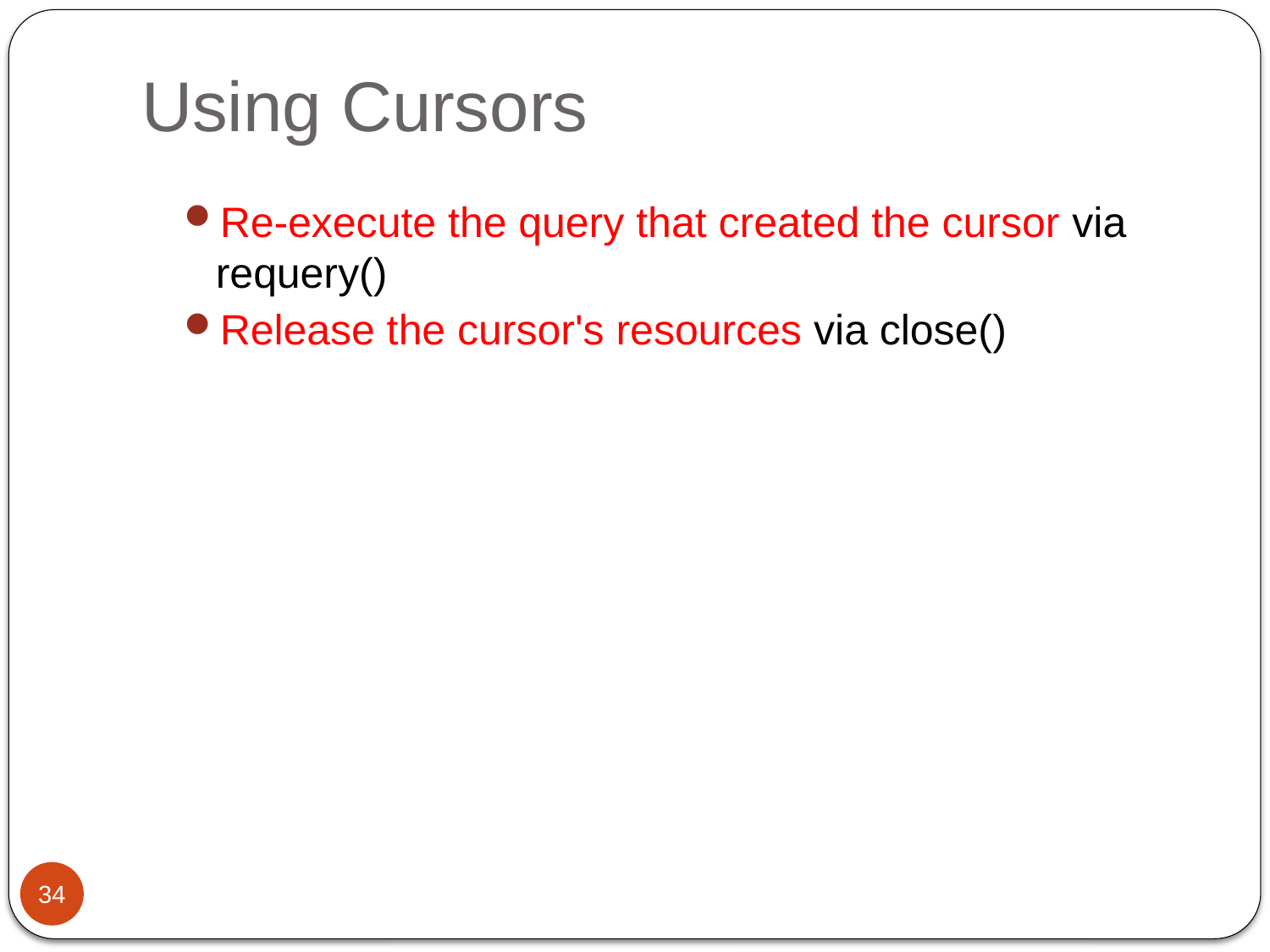

# Using Cursors
Re-execute the query that created the cursor via requery()
Release the cursor's resources via close()
34